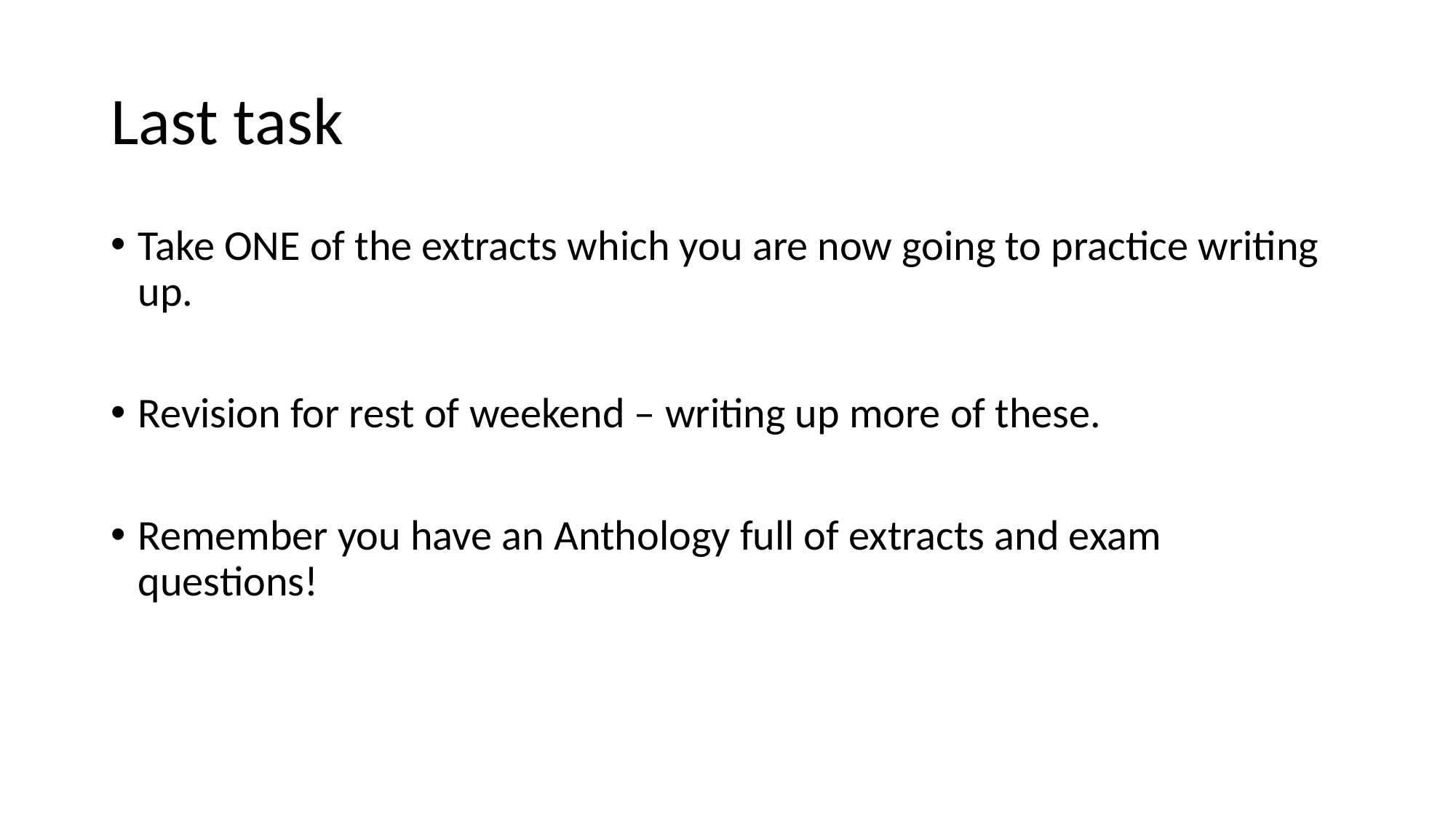

# Last task
Take ONE of the extracts which you are now going to practice writing up.

Revision for rest of weekend – writing up more of these.

Remember you have an Anthology full of extracts and exam questions!